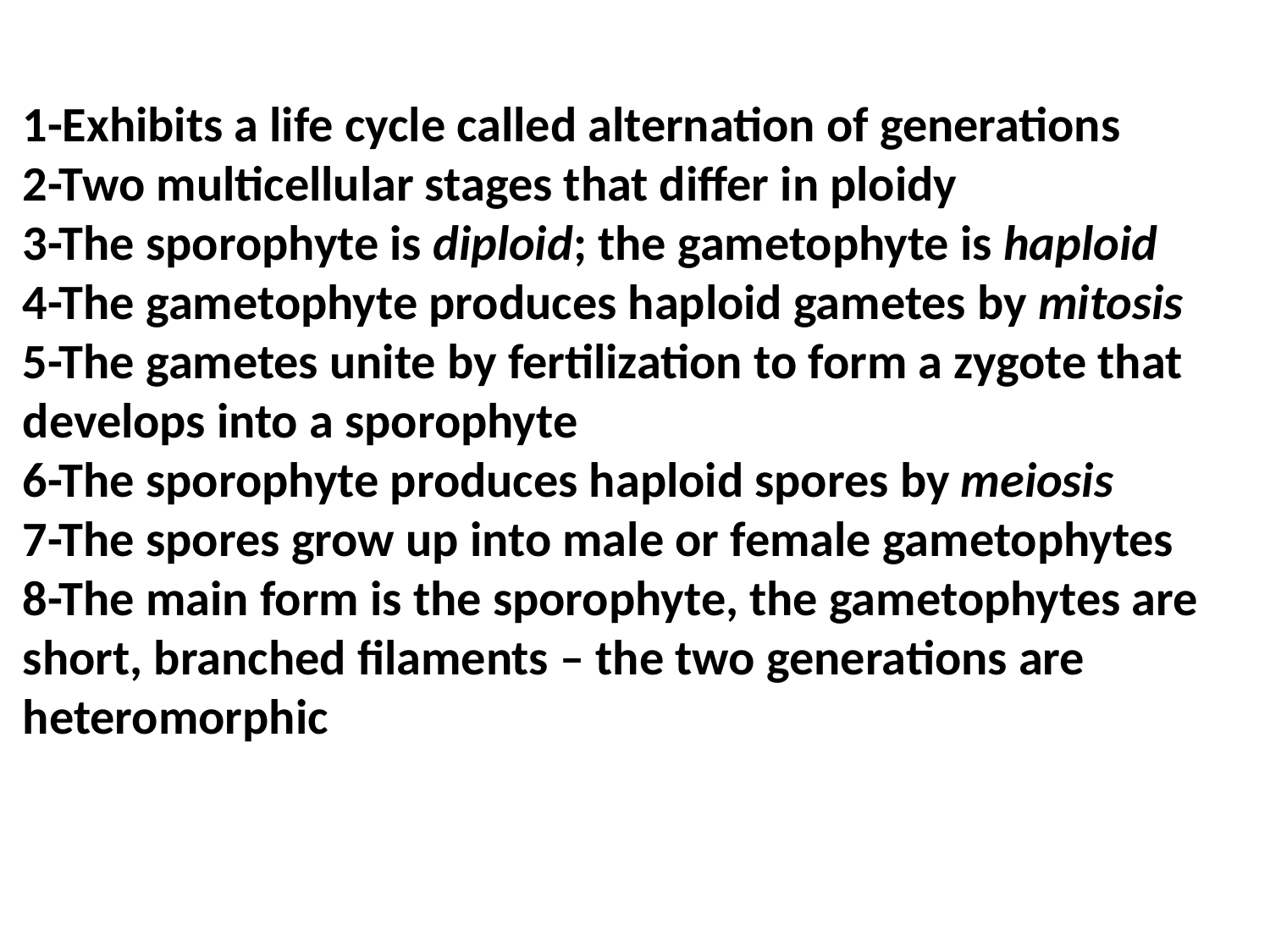

1-Exhibits a life cycle called alternation of generations
2-Two multicellular stages that differ in ploidy
3-The sporophyte is diploid; the gametophyte is haploid
4-The gametophyte produces haploid gametes by mitosis
5-The gametes unite by fertilization to form a zygote that develops into a sporophyte
6-The sporophyte produces haploid spores by meiosis
7-The spores grow up into male or female gametophytes
8-The main form is the sporophyte, the gametophytes are short, branched filaments – the two generations are heteromorphic